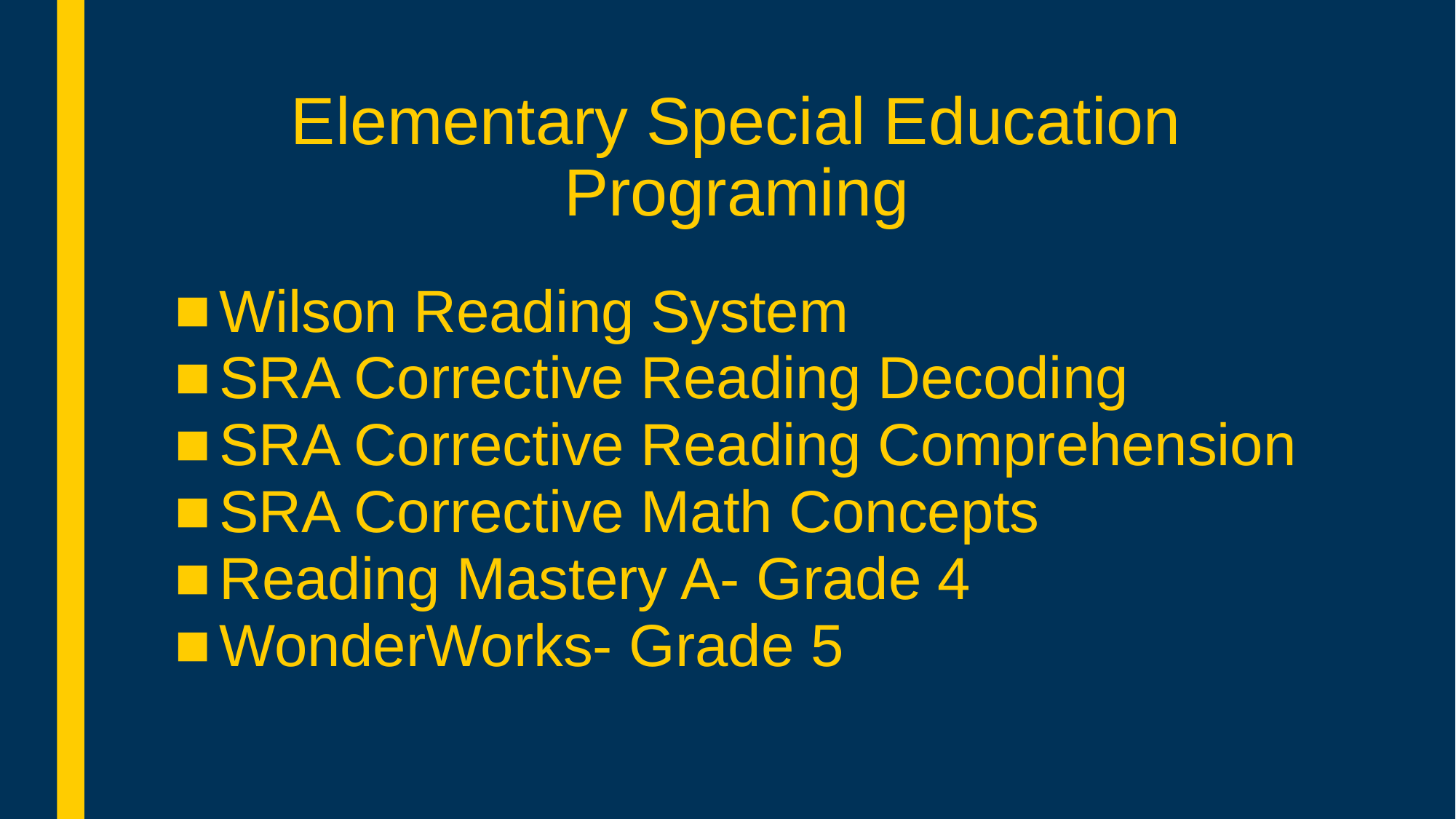

# Elementary Special Education Programing
Wilson Reading System
SRA Corrective Reading Decoding
SRA Corrective Reading Comprehension
SRA Corrective Math Concepts
Reading Mastery A- Grade 4
WonderWorks- Grade 5